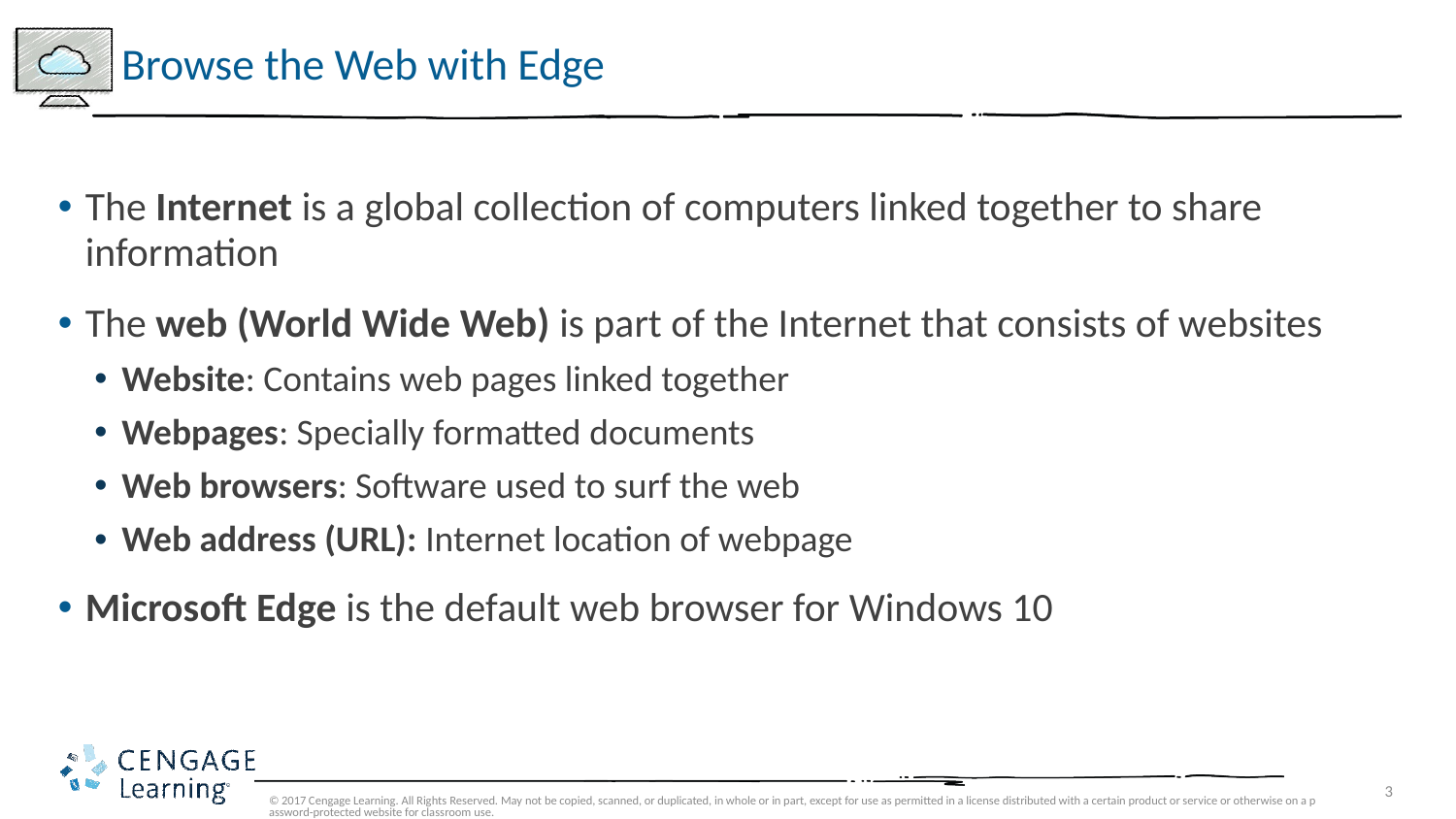

# Browse the Web with Edge

The Internet is a global collection of computers linked together to share information
The web (World Wide Web) is part of the Internet that consists of websites
Website: Contains web pages linked together
Webpages: Specially formatted documents
Web browsers: Software used to surf the web
Web address (URL): Internet location of webpage
Microsoft Edge is the default web browser for Windows 10

© 2017 Cengage Learning. All Rights Reserved. May not be copied, scanned, or duplicated, in whole or in part, except for use as permitted in a license distributed with a certain product or service or otherwise on a password-protected website for classroom use.